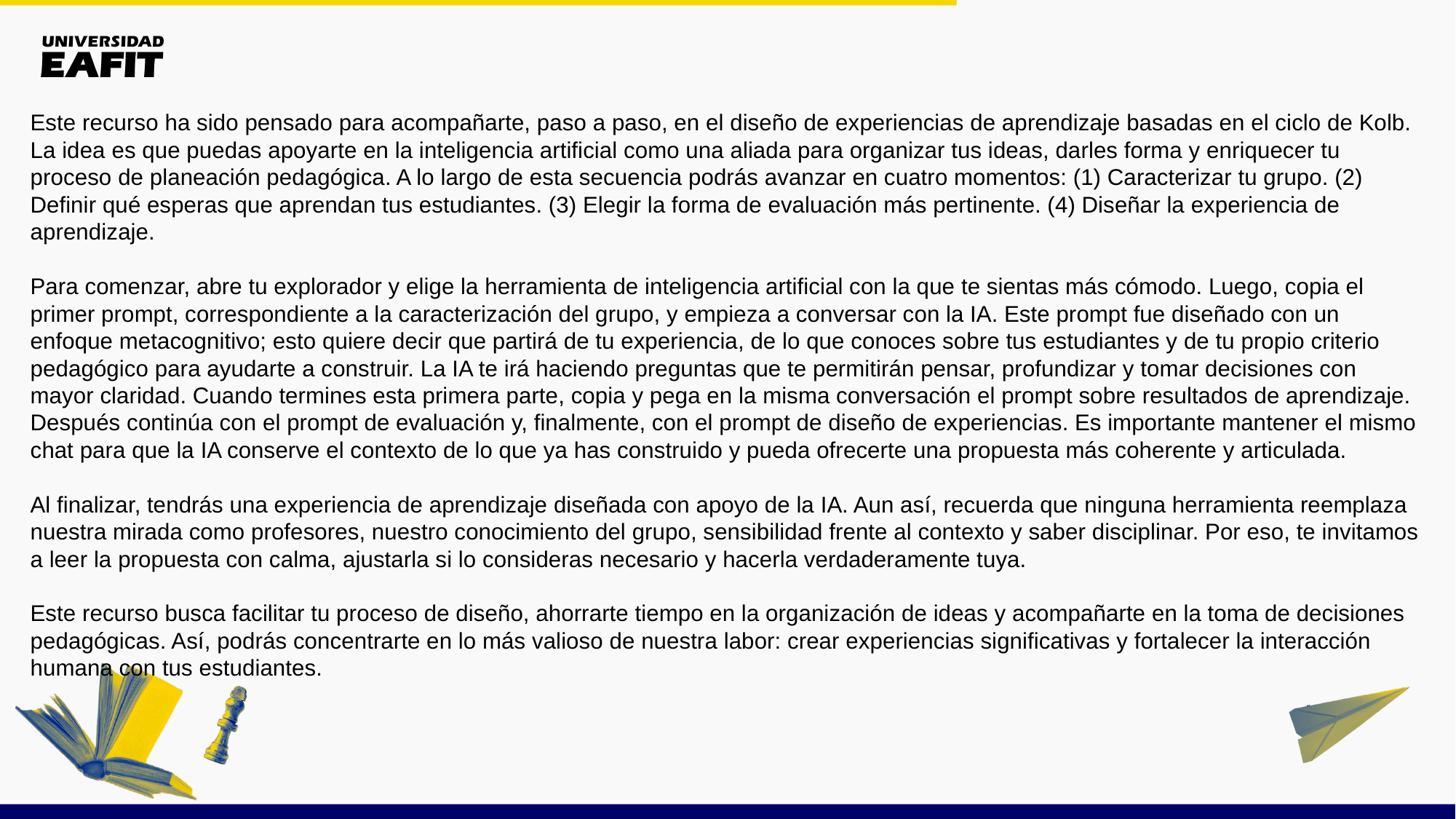

Este recurso ha sido pensado para acompañarte, paso a paso, en el diseño de experiencias de aprendizaje basadas en el ciclo de Kolb. La idea es que puedas apoyarte en la inteligencia artificial como una aliada para organizar tus ideas, darles forma y enriquecer tu proceso de planeación pedagógica. A lo largo de esta secuencia podrás avanzar en cuatro momentos: (1) Caracterizar tu grupo. (2) Definir qué esperas que aprendan tus estudiantes. (3) Elegir la forma de evaluación más pertinente. (4) Diseñar la experiencia de aprendizaje.
Para comenzar, abre tu explorador y elige la herramienta de inteligencia artificial con la que te sientas más cómodo. Luego, copia el primer prompt, correspondiente a la caracterización del grupo, y empieza a conversar con la IA. Este prompt fue diseñado con un enfoque metacognitivo; esto quiere decir que partirá de tu experiencia, de lo que conoces sobre tus estudiantes y de tu propio criterio pedagógico para ayudarte a construir. La IA te irá haciendo preguntas que te permitirán pensar, profundizar y tomar decisiones con mayor claridad. Cuando termines esta primera parte, copia y pega en la misma conversación el prompt sobre resultados de aprendizaje. Después continúa con el prompt de evaluación y, finalmente, con el prompt de diseño de experiencias. Es importante mantener el mismo chat para que la IA conserve el contexto de lo que ya has construido y pueda ofrecerte una propuesta más coherente y articulada.

Al finalizar, tendrás una experiencia de aprendizaje diseñada con apoyo de la IA. Aun así, recuerda que ninguna herramienta reemplaza nuestra mirada como profesores, nuestro conocimiento del grupo, sensibilidad frente al contexto y saber disciplinar. Por eso, te invitamos a leer la propuesta con calma, ajustarla si lo consideras necesario y hacerla verdaderamente tuya.

Este recurso busca facilitar tu proceso de diseño, ahorrarte tiempo en la organización de ideas y acompañarte en la toma de decisiones pedagógicas. Así, podrás concentrarte en lo más valioso de nuestra labor: crear experiencias significativas y fortalecer la interacción humana con tus estudiantes.